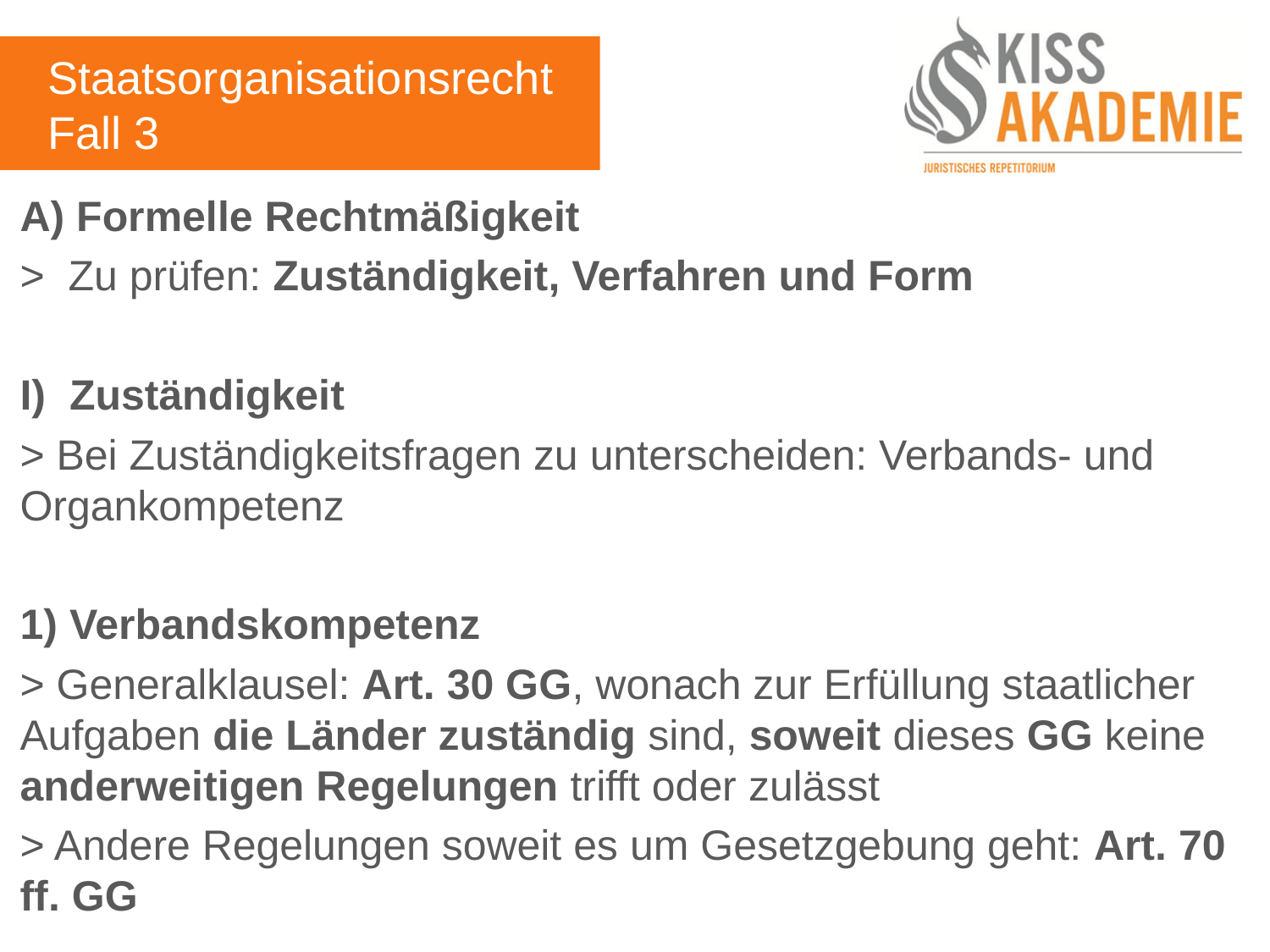

Staatsorganisationsrecht
Fall 3
A) Formelle Rechtmäßigkeit
>  Zu prüfen: Zuständigkeit, Verfahren und Form

I)  Zuständigkeit
> Bei Zuständigkeitsfragen zu unterscheiden: Verbands- und Organkompetenz

1) Verbandskompetenz
> Generalklausel: Art. 30 GG, wonach zur Erfüllung staatlicher Aufgaben die Länder zuständig sind, soweit dieses GG keine anderweitigen Regelungen trifft oder zulässt
> Andere Regelungen soweit es um Gesetzgebung geht: Art. 70 ff. GG